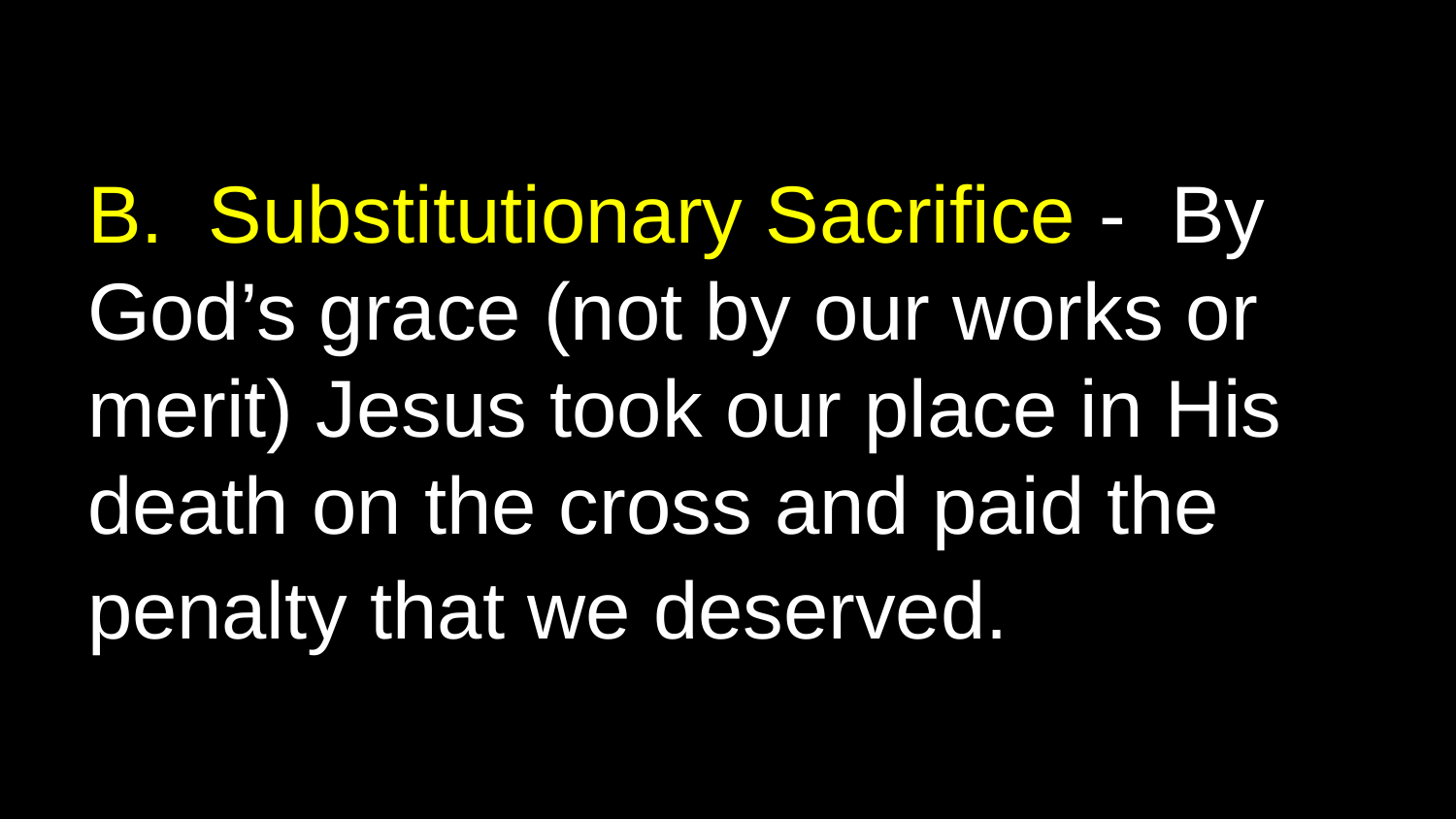

B.  Substitutionary Sacrifice -  By God’s grace (not by our works or merit) Jesus took our place in His death on the cross and paid the penalty that we deserved.